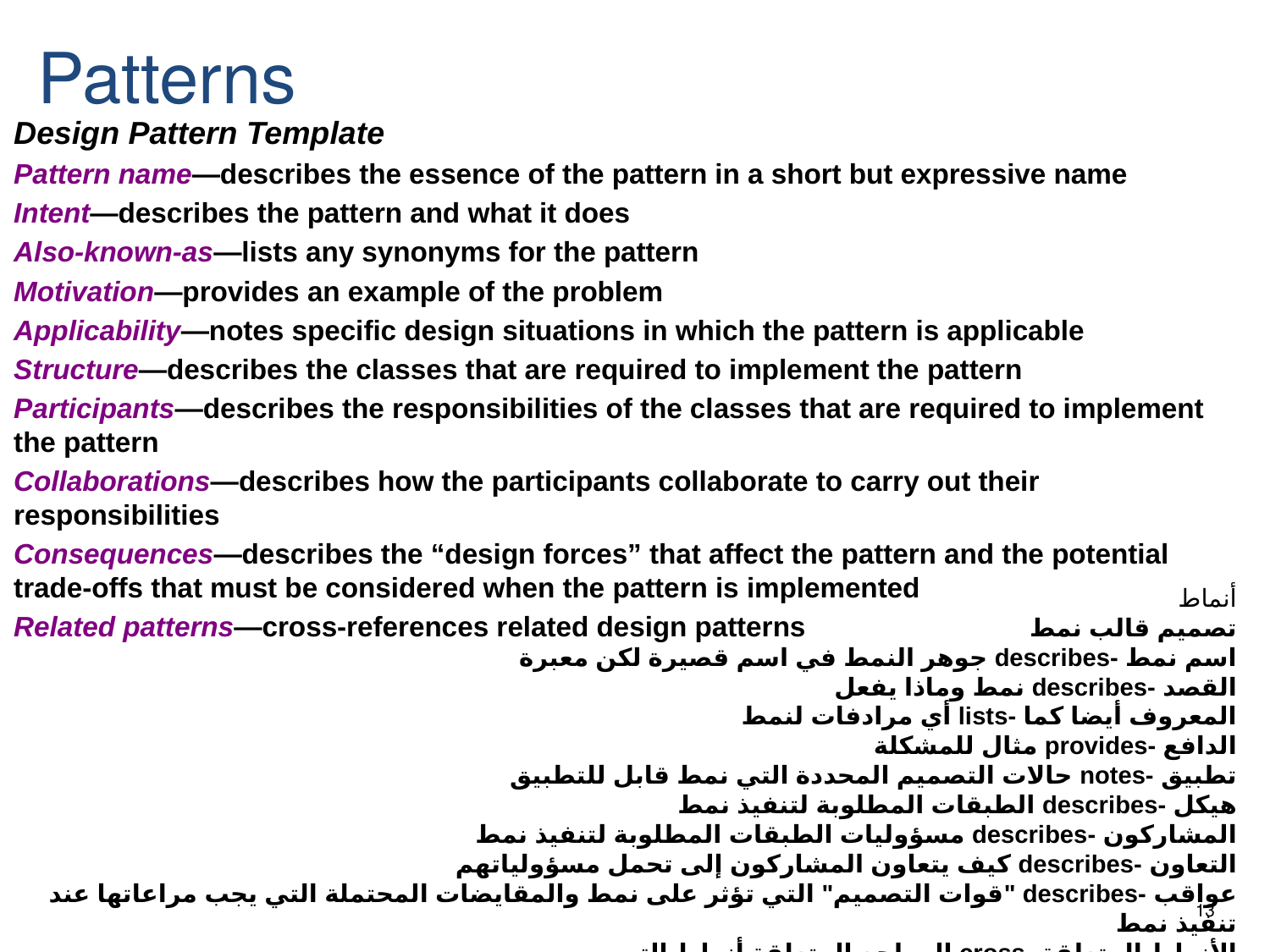

# Patterns
Design Pattern Template
Pattern name—describes the essence of the pattern in a short but expressive name
Intent—describes the pattern and what it does
Also-known-as—lists any synonyms for the pattern
Motivation—provides an example of the problem
Applicability—notes specific design situations in which the pattern is applicable
Structure—describes the classes that are required to implement the pattern
Participants—describes the responsibilities of the classes that are required to implement the pattern
Collaborations—describes how the participants collaborate to carry out their responsibilities
Consequences—describes the “design forces” that affect the pattern and the potential trade-offs that must be considered when the pattern is implemented
Related patterns—cross-references related design patterns

أنماط
تصميم قالب نمط
اسم نمط -describes جوهر النمط في اسم قصيرة لكن معبرة
القصد -describes نمط وماذا يفعل
المعروف أيضا كما -lists أي مرادفات لنمط
الدافع -provides مثال للمشكلة
تطبيق -notes حالات التصميم المحددة التي نمط قابل للتطبيق
هيكل -describes الطبقات المطلوبة لتنفيذ نمط
المشاركون -describes مسؤوليات الطبقات المطلوبة لتنفيذ نمط
التعاون -describes كيف يتعاون المشاركون إلى تحمل مسؤولياتهم
عواقب -describes "قوات التصميم" التي تؤثر على نمط والمقايضات المحتملة التي يجب مراعاتها عند تنفيذ نمط
الأنماط المتعلقة -cross المراجع المتعلقة أنماط التصميم
13